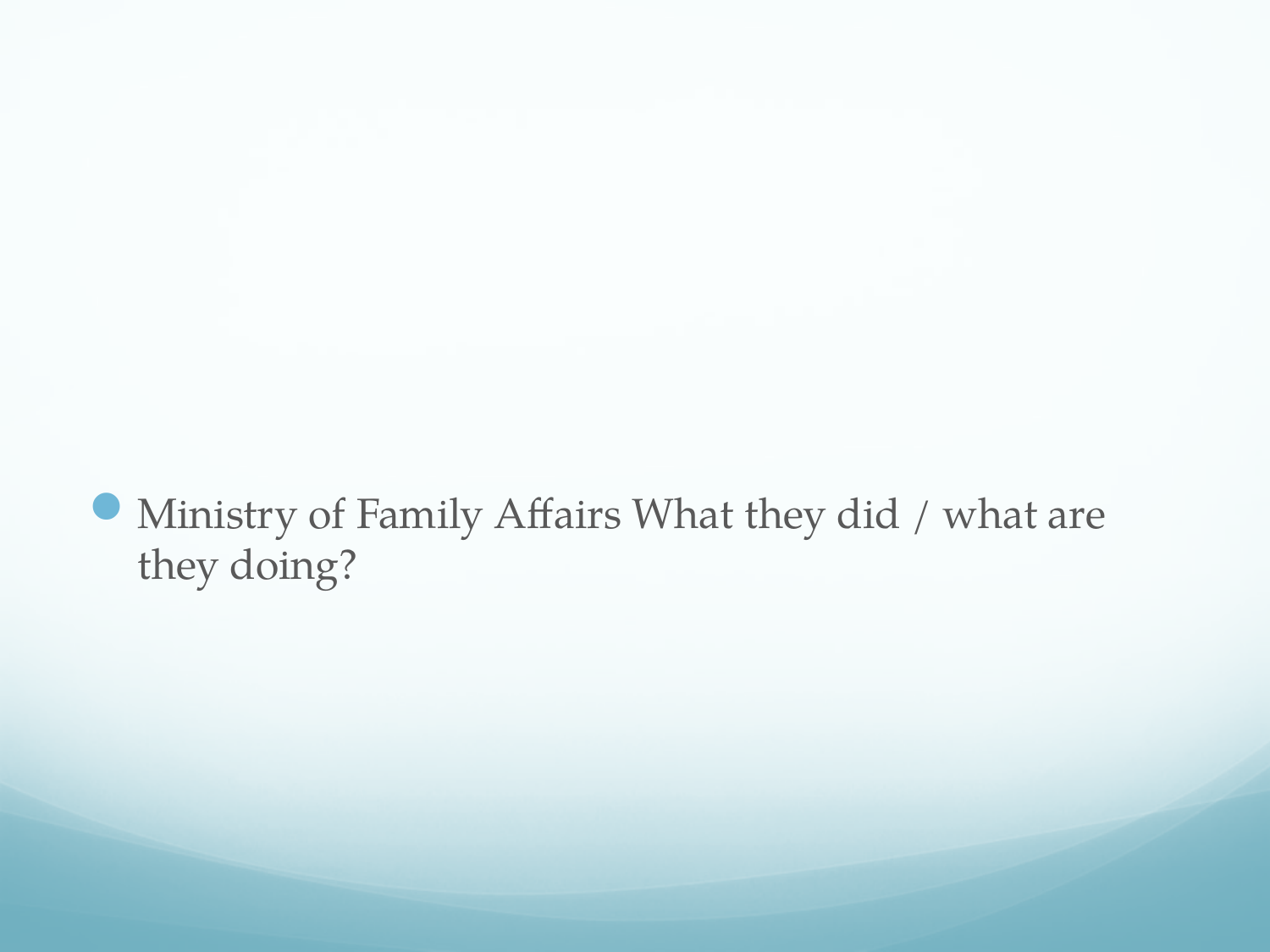

#

Ministry of Family Affairs What they did / what are they doing?